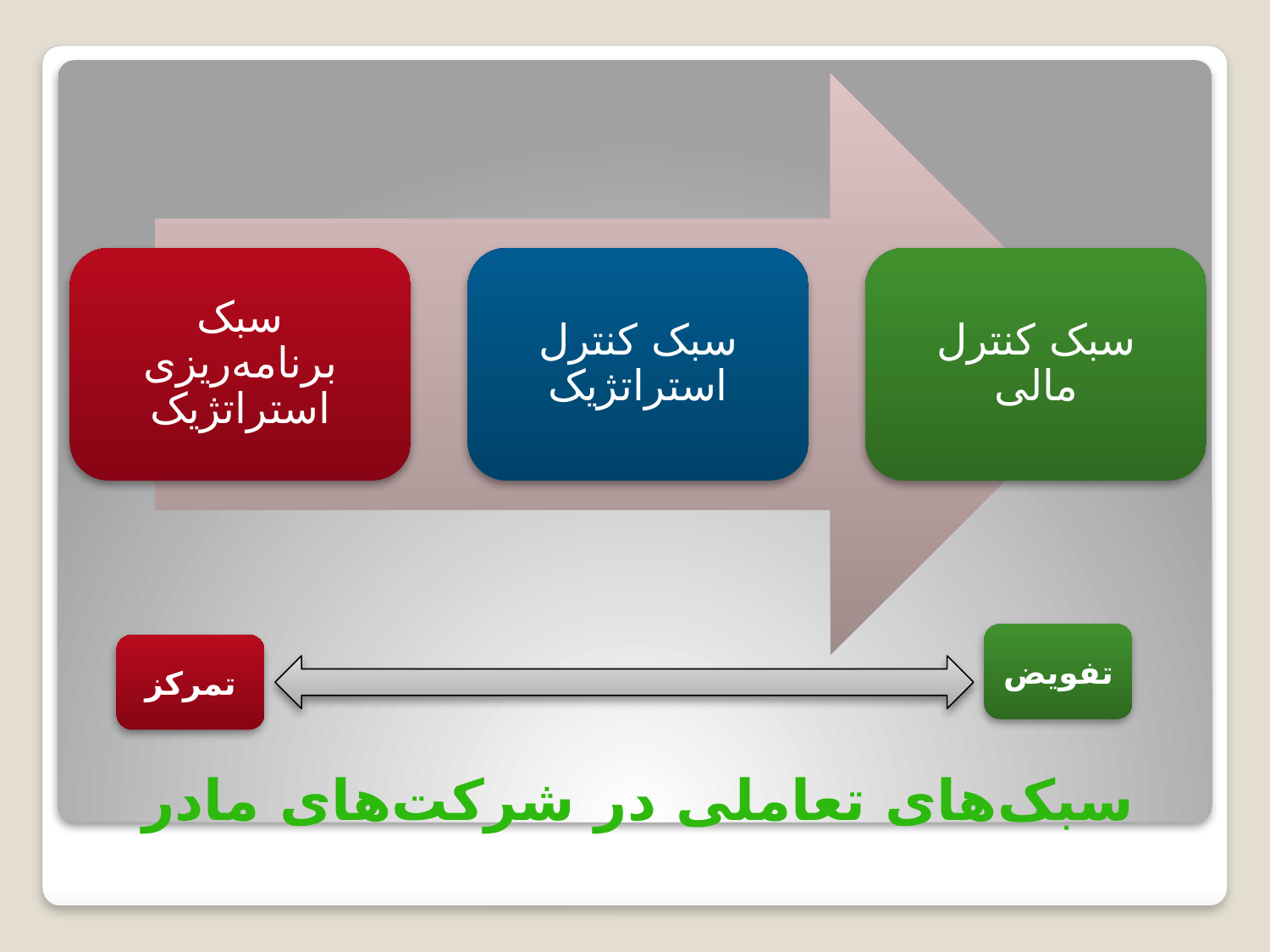

سبک برنامه‌ریزی استراتژیک
سبک کنترل استراتژیک
سبک کنترل مالی
تفویض
تمرکز

# سبک‌های تعاملی در شرکت‌های مادر